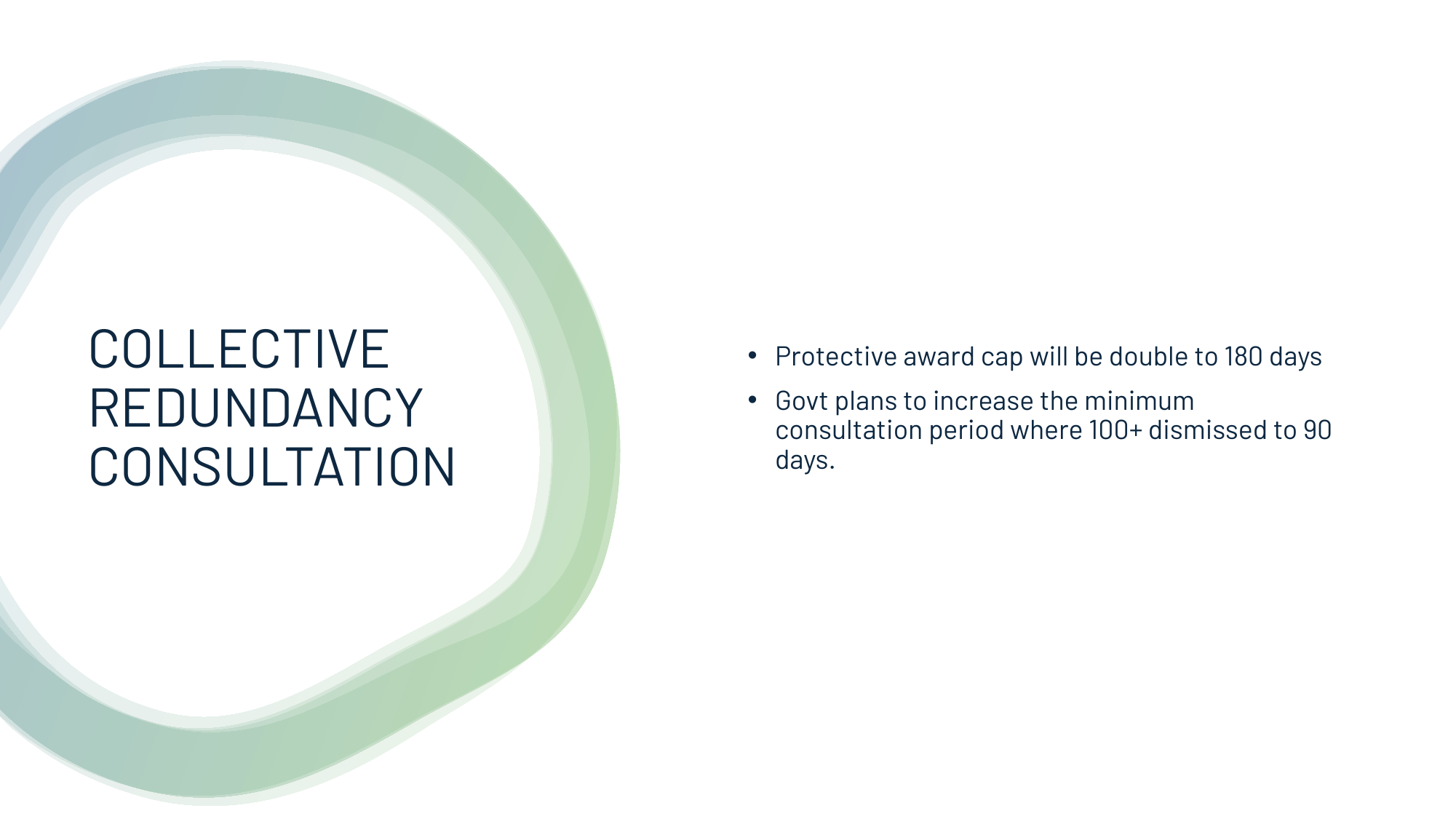

Protective award cap will be double to 180 days
Govt plans to increase the minimum consultation period where 100+ dismissed to 90 days.
# COLLECTIVE REDUNDANCY CONSULTATION